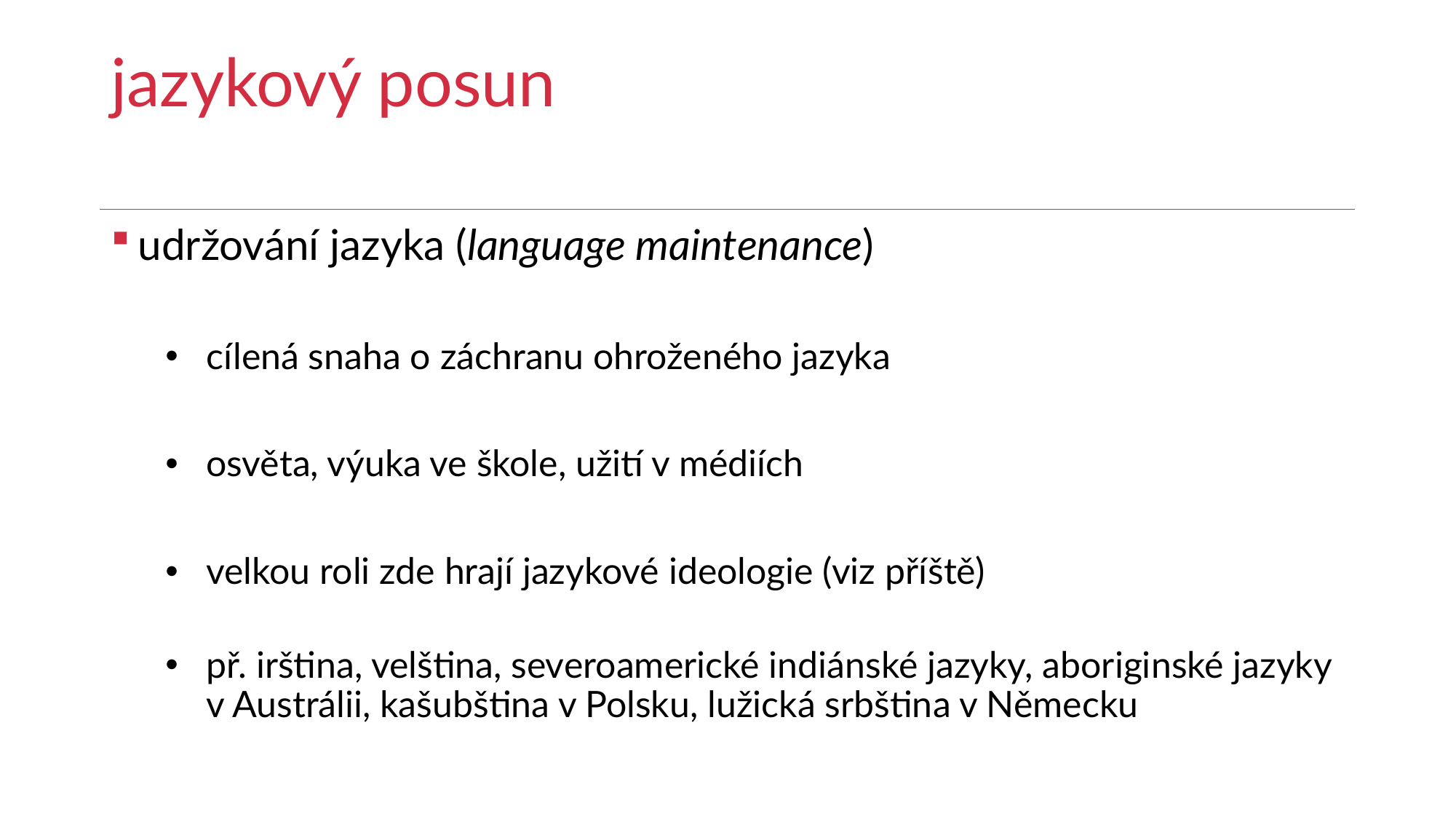

# jazykový posun
udržování jazyka (language maintenance)

cílená snaha o záchranu ohroženého jazyka

osvěta, výuka ve škole, užití v médiích

velkou roli zde hrají jazykové ideologie (viz příště)

př. irština, velština, severoamerické indiánské jazyky, aboriginské jazyky v Austrálii, kašubština v Polsku, lužická srbština v Německu